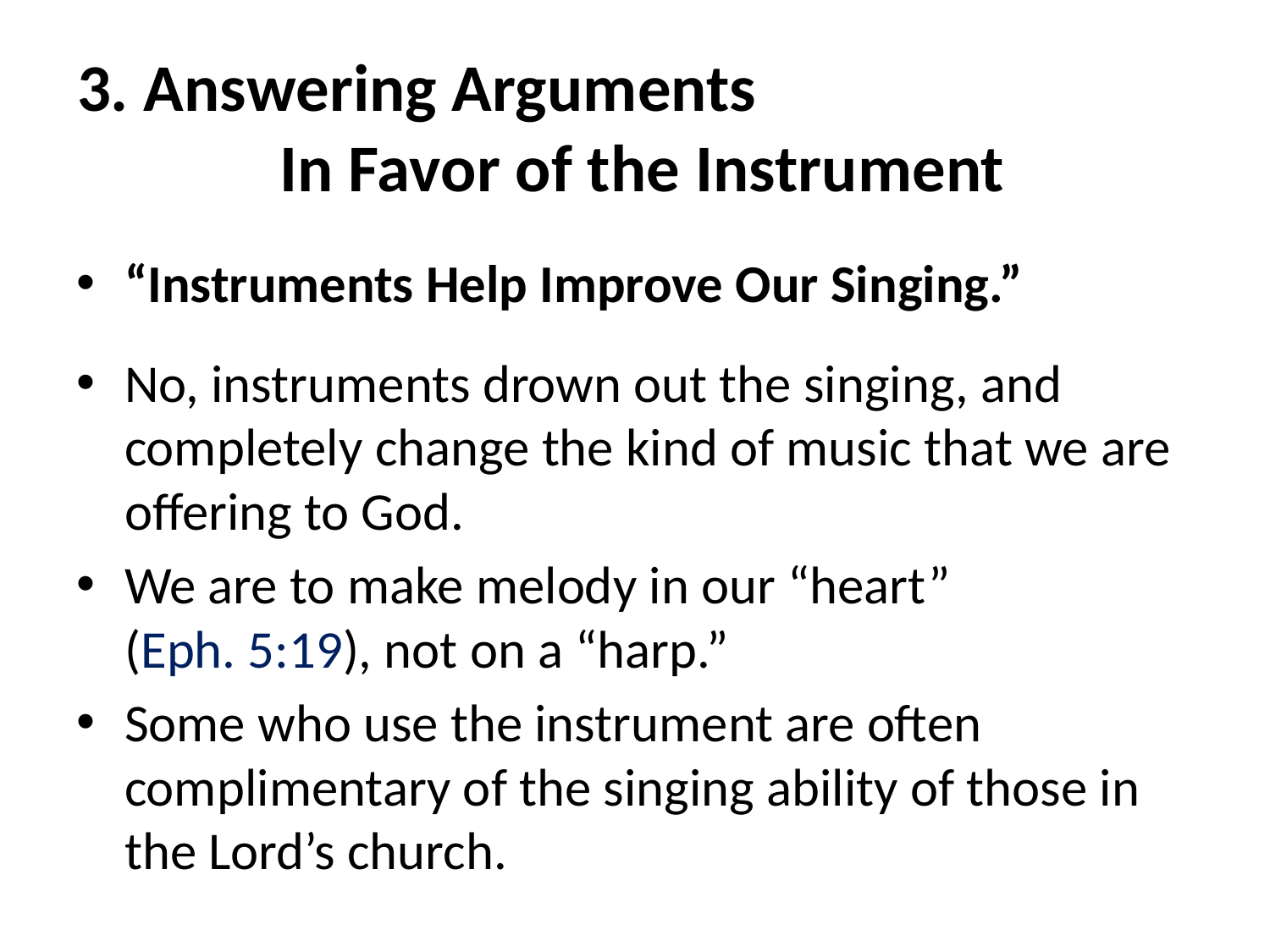

# 3. Answering Arguments                               In Favor of the Instrument
“Instruments Help Improve Our Singing.”

No, instruments drown out the singing, and completely change the kind of music that we are offering to God.
We are to make melody in our “heart”            (Eph. 5:19), not on a “harp.”
Some who use the instrument are often complimentary of the singing ability of those in the Lord’s church.